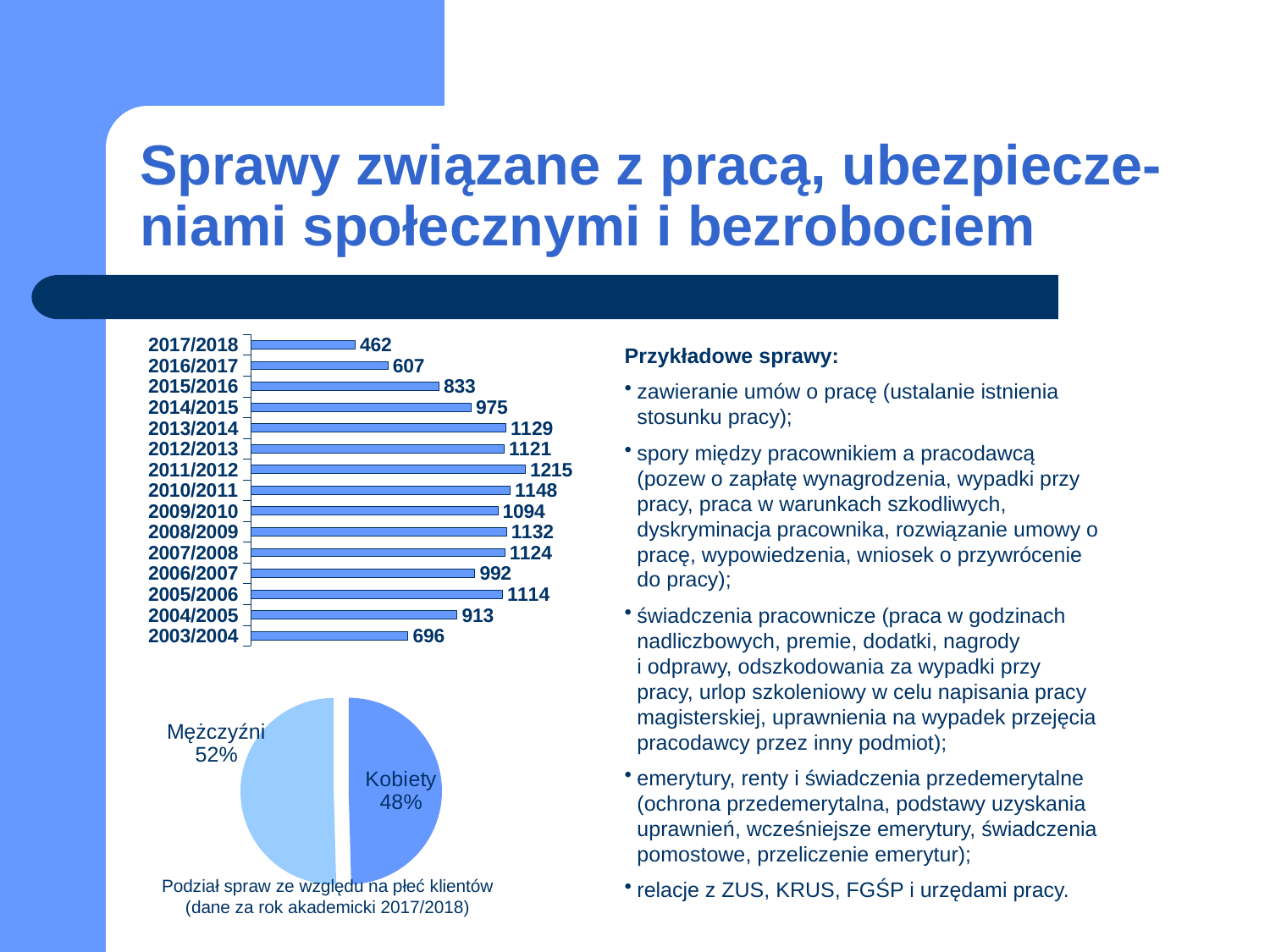

# Sprawy związane z pracą, ubezpiecze-niami społecznymi i bezrobociem

### Chart

| Category |  |
|---|---|
| 2003/2004 | 696.0 |
| 2004/2005 | 913.0 |
| 2005/2006 | 1114.0 |
| 2006/2007 | 992.0 |
| 2007/2008 | 1124.0 |
| 2008/2009 | 1132.0 |
| 2009/2010 | 1094.0 |
| 2010/2011 | 1148.0 |
| 2011/2012 | 1215.0 |
| 2012/2013 | 1121.0 |
| 2013/2014 | 1129.0 |
| 2014/2015 | 975.0 |
| 2015/2016 | 833.0 |
| 2016/2017 | 607.0 |
| 2017/2018 | 462.0 |
Przykładowe sprawy:
zawieranie umów o pracę (ustalanie istnienia stosunku pracy);
spory między pracownikiem a pracodawcą (pozew o zapłatę wynagrodzenia, wypadki przy pracy, praca w warunkach szkodliwych, dyskryminacja pracownika, rozwiązanie umowy o pracę, wypowiedzenia, wniosek o przywrócenie do pracy);
świadczenia pracownicze (praca w godzinach nadliczbowych, premie, dodatki, nagrody
i odprawy, odszkodowania za wypadki przy pracy, urlop szkoleniowy w celu napisania pracy magisterskiej, uprawnienia na wypadek przejęcia pracodawcy przez inny podmiot);
emerytury, renty i świadczenia przedemerytalne (ochrona przedemerytalna, podstawy uzyskania uprawnień, wcześniejsze emerytury, świadczenia pomostowe, przeliczenie emerytur);
relacje z ZUS, KRUS, FGŚP i urzędami pracy.

### Chart

| Category | Kolumna1 |
|---|---|
| Kobiety | 229.0 |
| Mężczyźni | 233.0 |
Podział spraw ze względu na płeć klientów (dane za rok akademicki 2017/2018)